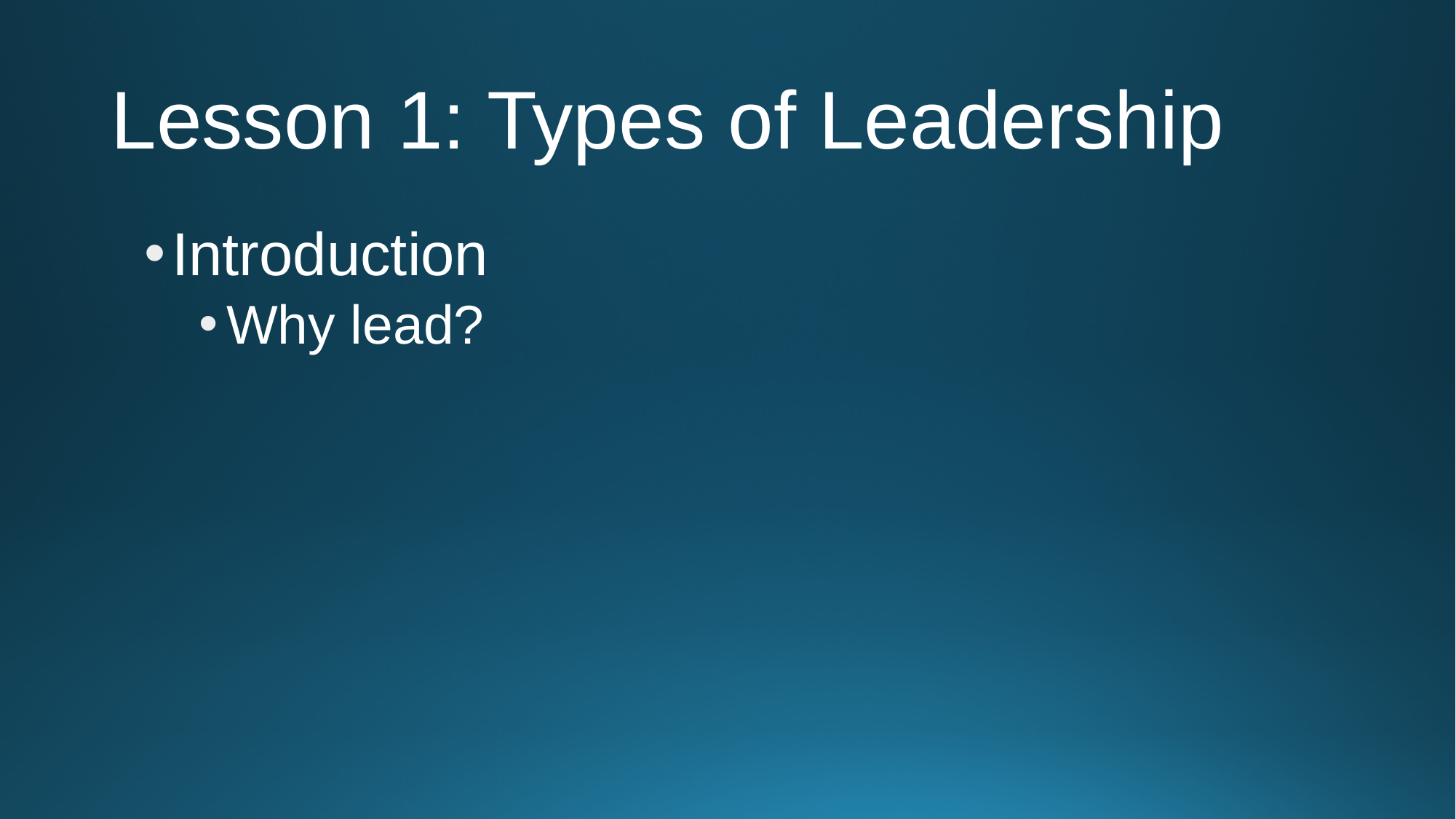

# Lesson 1: Types of Leadership
Introduction
Why lead?